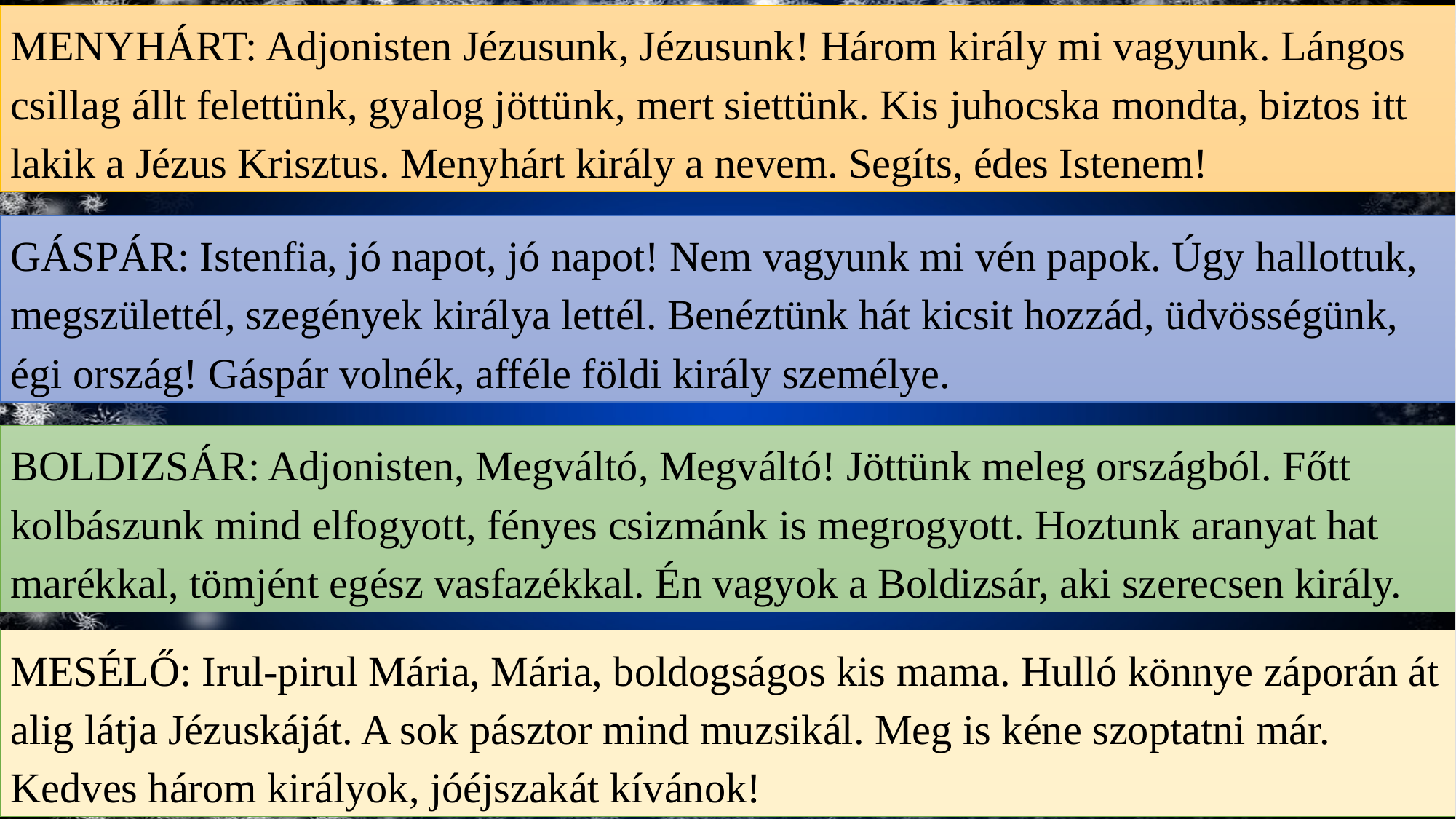

MENYHÁRT: Adjonisten Jézusunk, Jézusunk! Három király mi vagyunk. Lángos csillag állt felettünk, gyalog jöttünk, mert siettünk. Kis juhocska mondta, biztos itt lakik a Jézus Krisztus. Menyhárt király a nevem. Segíts, édes Istenem!
GÁSPÁR: Istenfia, jó napot, jó napot! Nem vagyunk mi vén papok. Úgy hallottuk, megszülettél, szegények királya lettél. Benéztünk hát kicsit hozzád, üdvösségünk, égi ország! Gáspár volnék, afféle földi király személye.
BOLDIZSÁR: Adjonisten, Megváltó, Megváltó! Jöttünk meleg országból. Főtt kolbászunk mind elfogyott, fényes csizmánk is megrogyott. Hoztunk aranyat hat marékkal, tömjént egész vasfazékkal. Én vagyok a Boldizsár, aki szerecsen király.
MESÉLŐ: Irul-pirul Mária, Mária, boldogságos kis mama. Hulló könnye záporán át alig látja Jézuskáját. A sok pásztor mind muzsikál. Meg is kéne szoptatni már. Kedves három királyok, jóéjszakát kívánok!